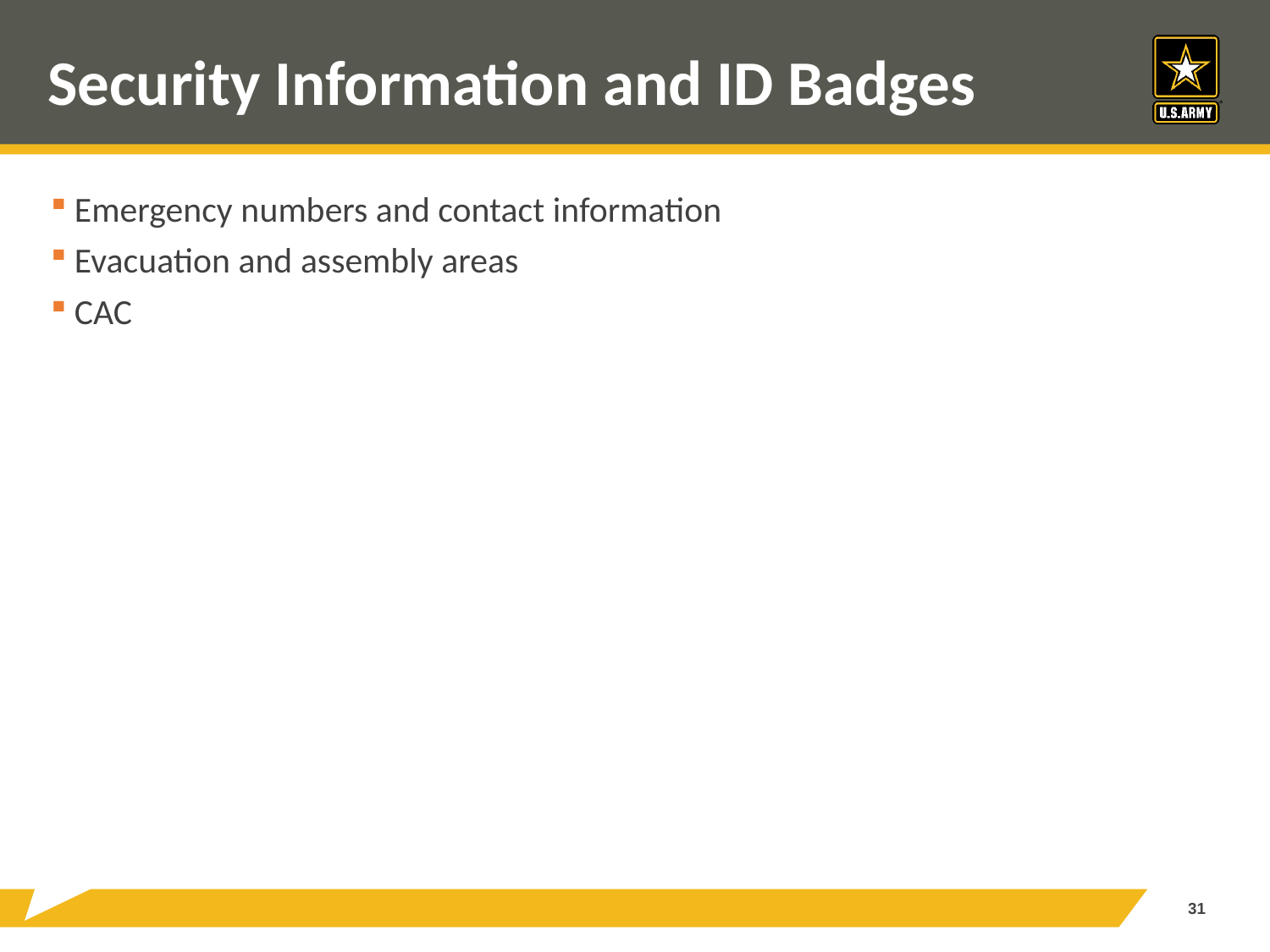

# Security Information and ID Badges
Emergency numbers and contact information
Evacuation and assembly areas
CAC
31